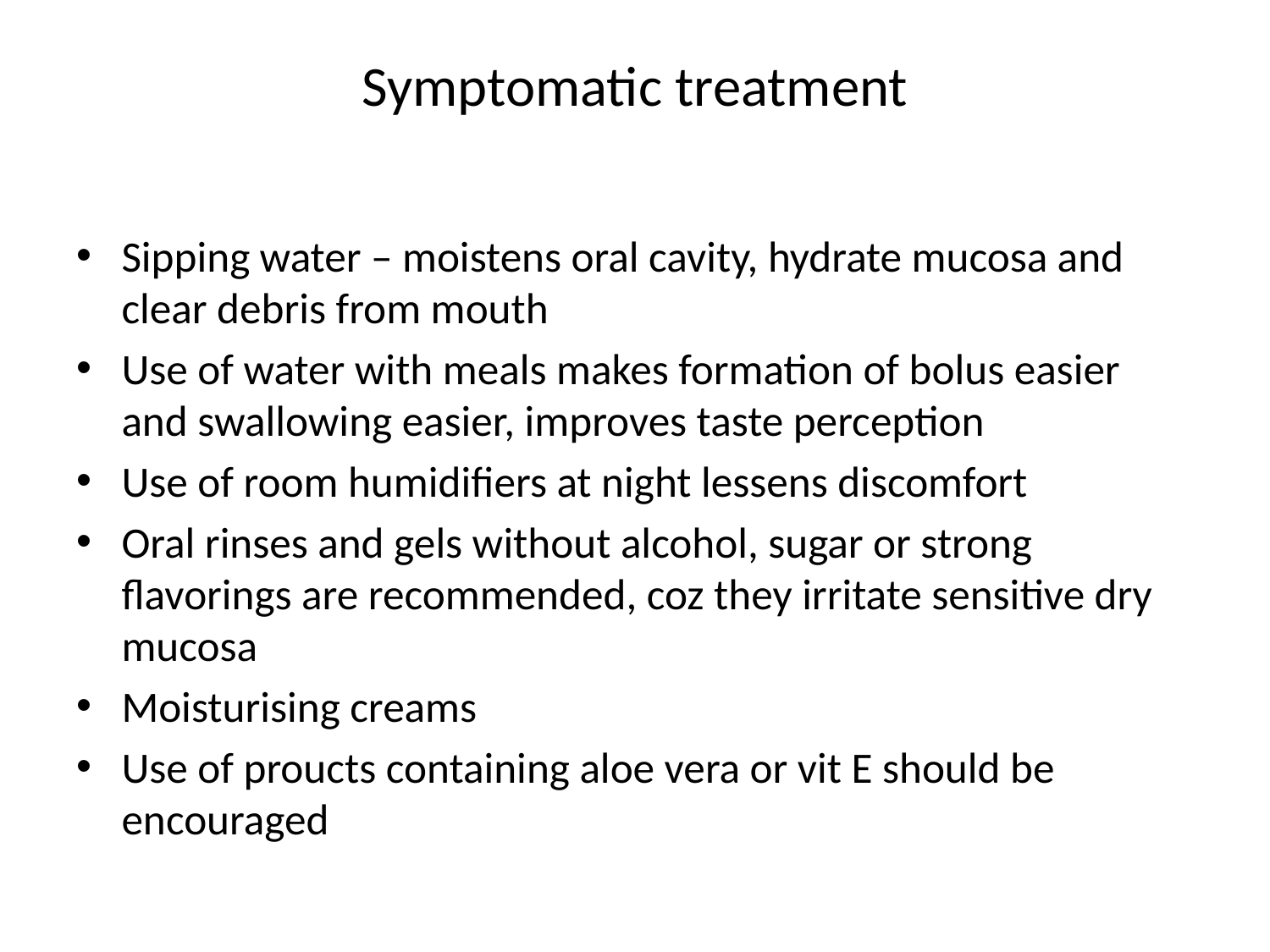

# Symptomatic treatment
Sipping water – moistens oral cavity, hydrate mucosa and clear debris from mouth
Use of water with meals makes formation of bolus easier and swallowing easier, improves taste perception
Use of room humidifiers at night lessens discomfort
Oral rinses and gels without alcohol, sugar or strong flavorings are recommended, coz they irritate sensitive dry mucosa
Moisturising creams
Use of proucts containing aloe vera or vit E should be encouraged